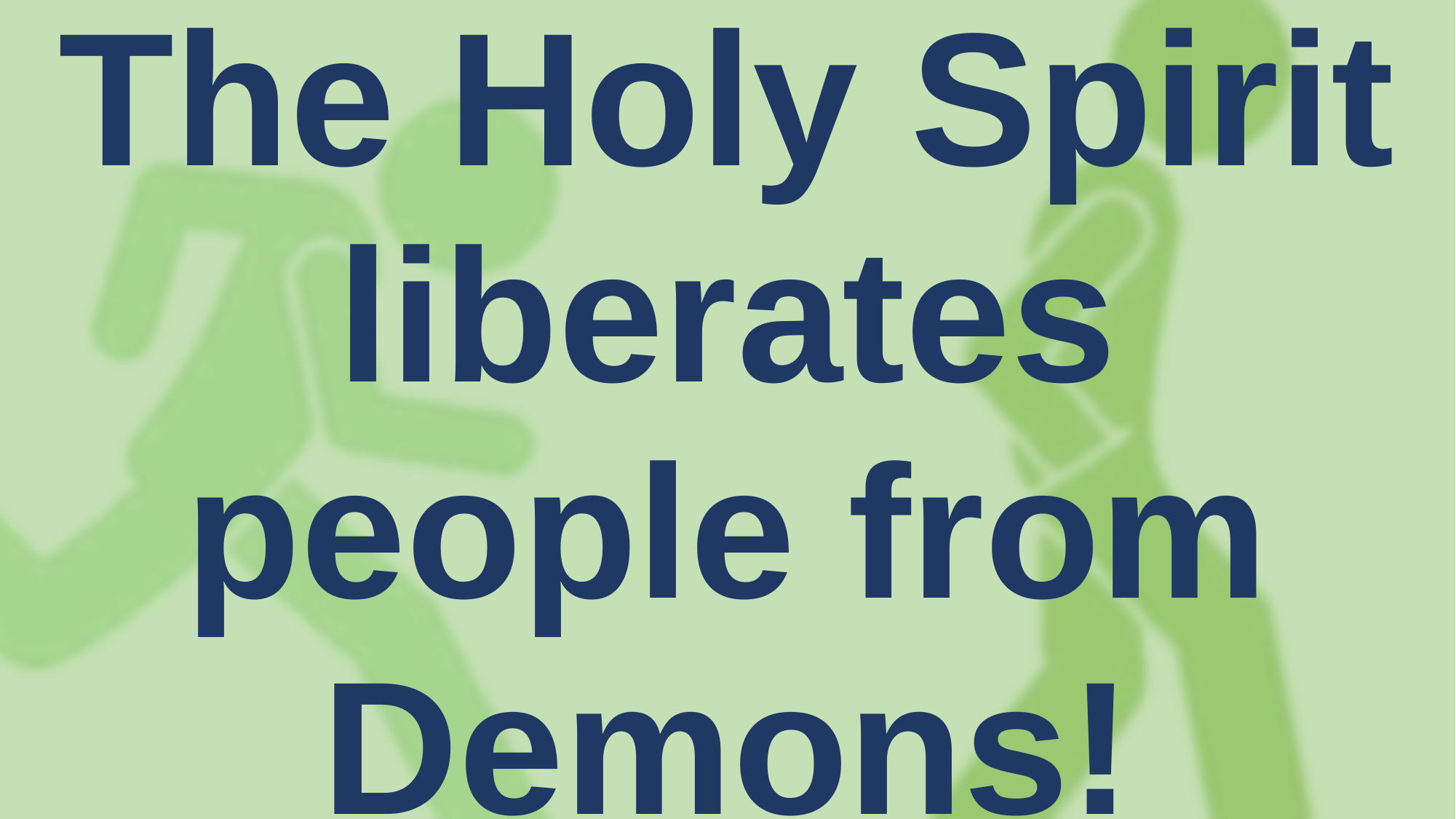

The Holy Spirit liberates people from Demons!